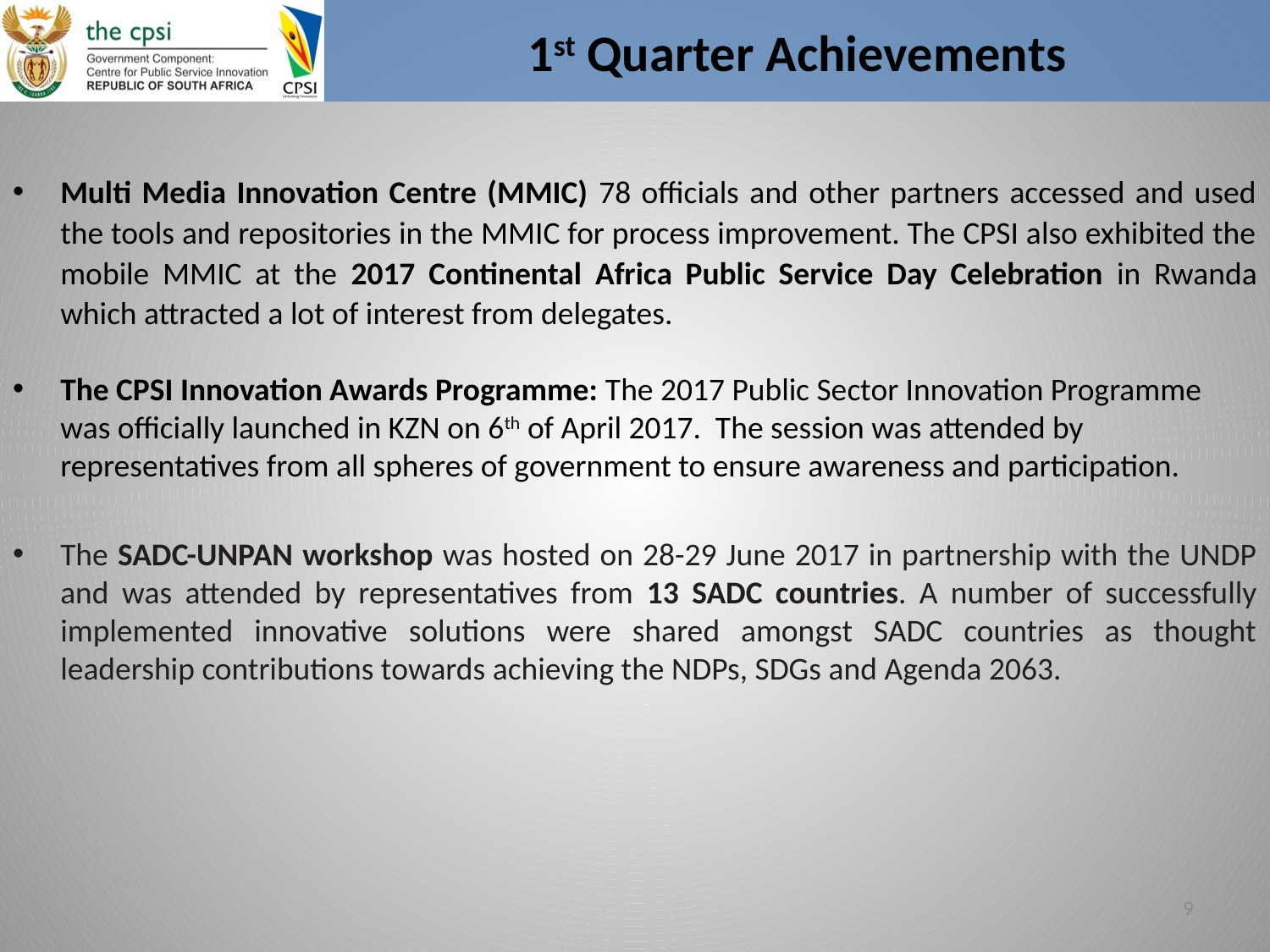

# 1st Quarter Achievements

Multi Media Innovation Centre (MMIC) 78 officials and other partners accessed and used the tools and repositories in the MMIC for process improvement. The CPSI also exhibited the mobile MMIC at the 2017 Continental Africa Public Service Day Celebration in Rwanda which attracted a lot of interest from delegates.

The CPSI Innovation Awards Programme: The 2017 Public Sector Innovation Programme was officially launched in KZN on 6th of April 2017.  The session was attended by representatives from all spheres of government to ensure awareness and participation.

The SADC-UNPAN workshop was hosted on 28-29 June 2017 in partnership with the UNDP and was attended by representatives from 13 SADC countries. A number of successfully implemented innovative solutions were shared amongst SADC countries as thought leadership contributions towards achieving the NDPs, SDGs and Agenda 2063.
9